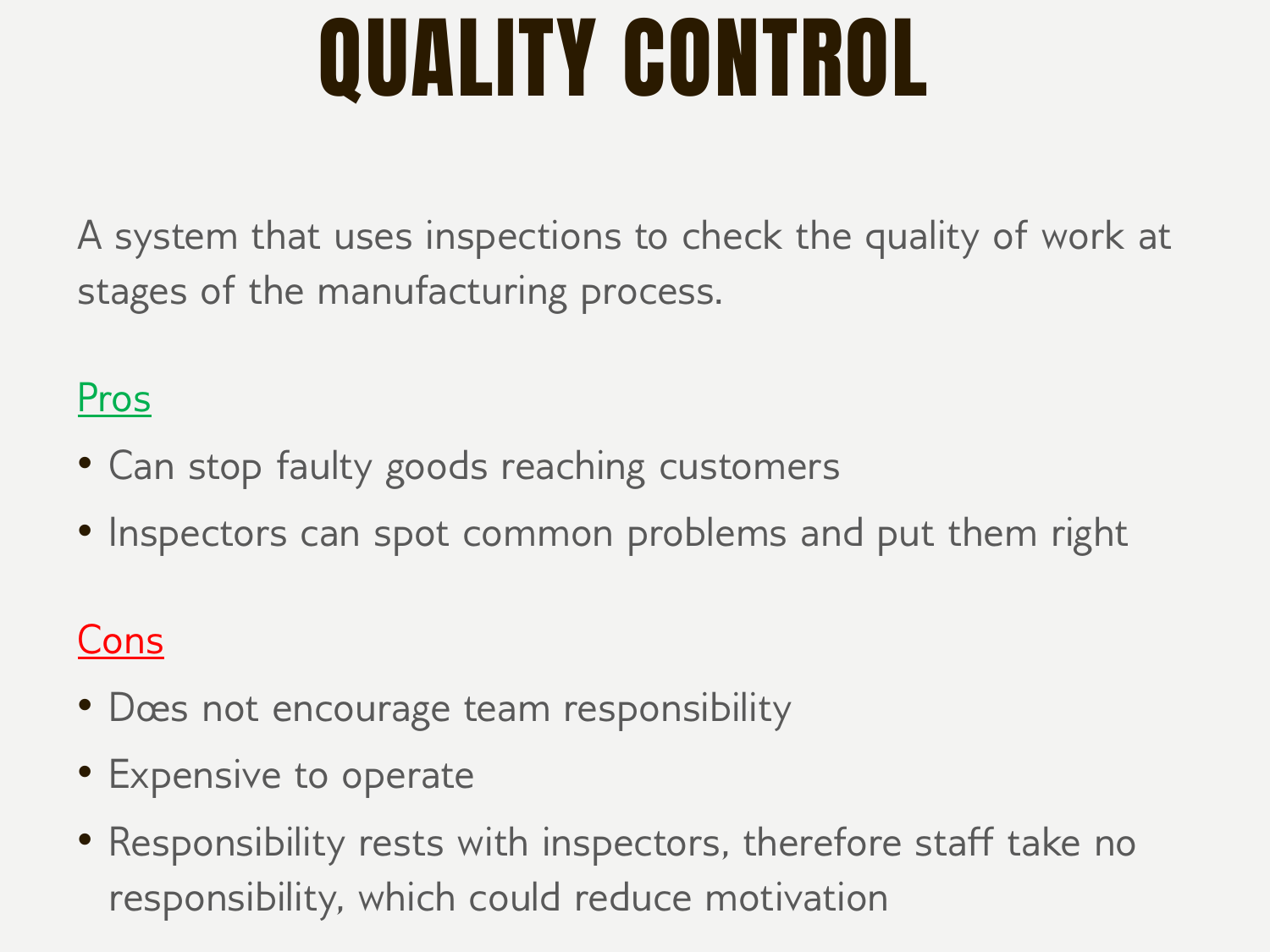

# Quality control
A system that uses inspections to check the quality of work at stages of the manufacturing process.

Pros
Can stop faulty goods reaching customers
Inspectors can spot common problems and put them right

Cons
Does not encourage team responsibility
Expensive to operate
Responsibility rests with inspectors, therefore staff take no responsibility, which could reduce motivation
10